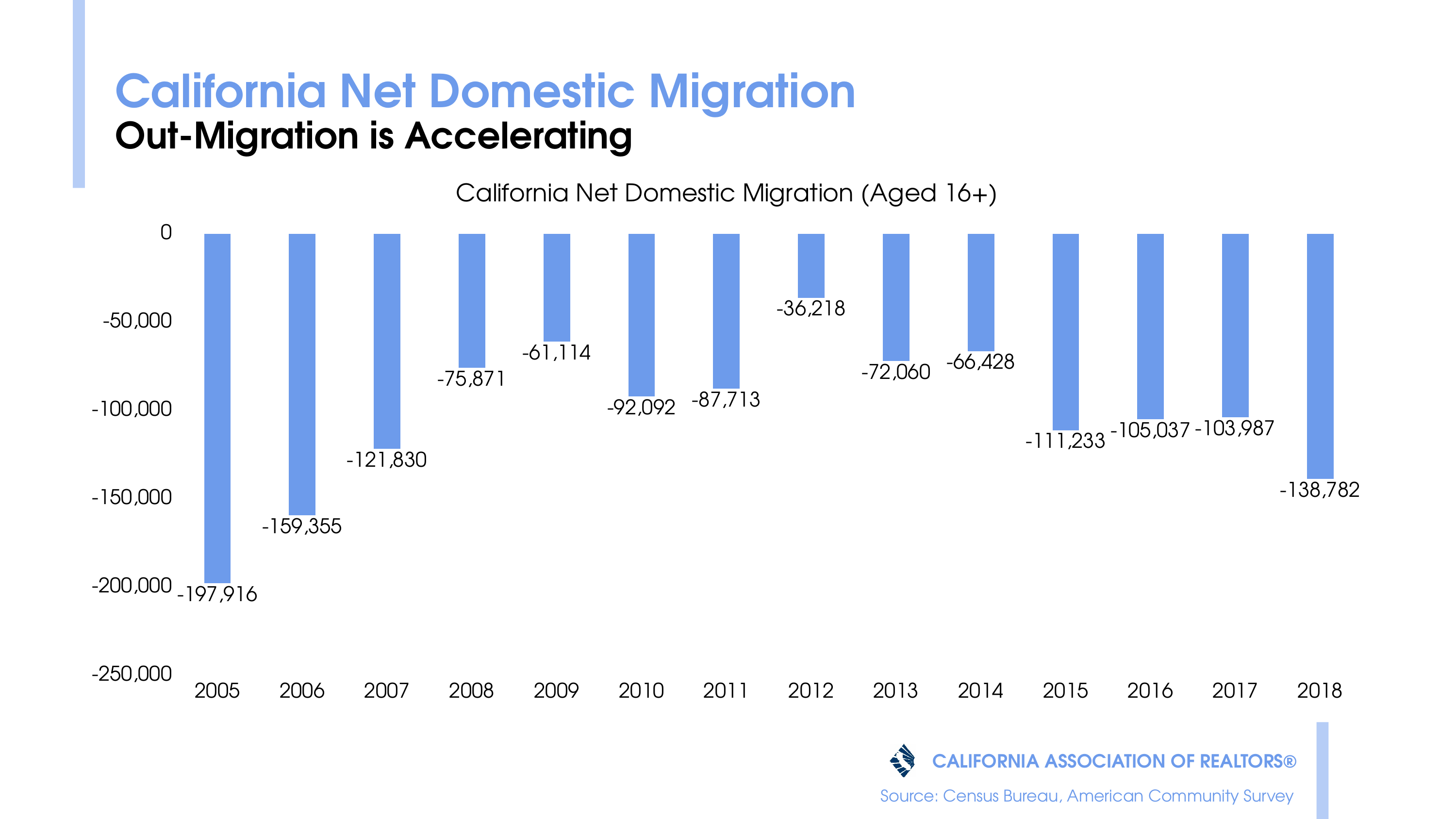

# California Net Domestic Migration Out-Migration is Accelerating

### Chart: California Net Domestic Migration (Aged 16+)

| Category | Net Domestic Migration (Aged 16+) |
|---|---|
| 2005 | -197916.0 |
| 2006 | -159355.0 |
| 2007 | -121830.0 |
| 2008 | -75871.0 |
| 2009 | -61114.0 |
| 2010 | -92092.0 |
| 2011 | -87713.0 |
| 2012 | -36218.0 |
| 2013 | -72060.0 |
| 2014 | -66428.0 |
| 2015 | -111233.0 |
| 2016 | -105037.0 |
| 2017 | -103987.0 |
| 2018 | -138782.0 |
Source: Census Bureau, American Community Survey